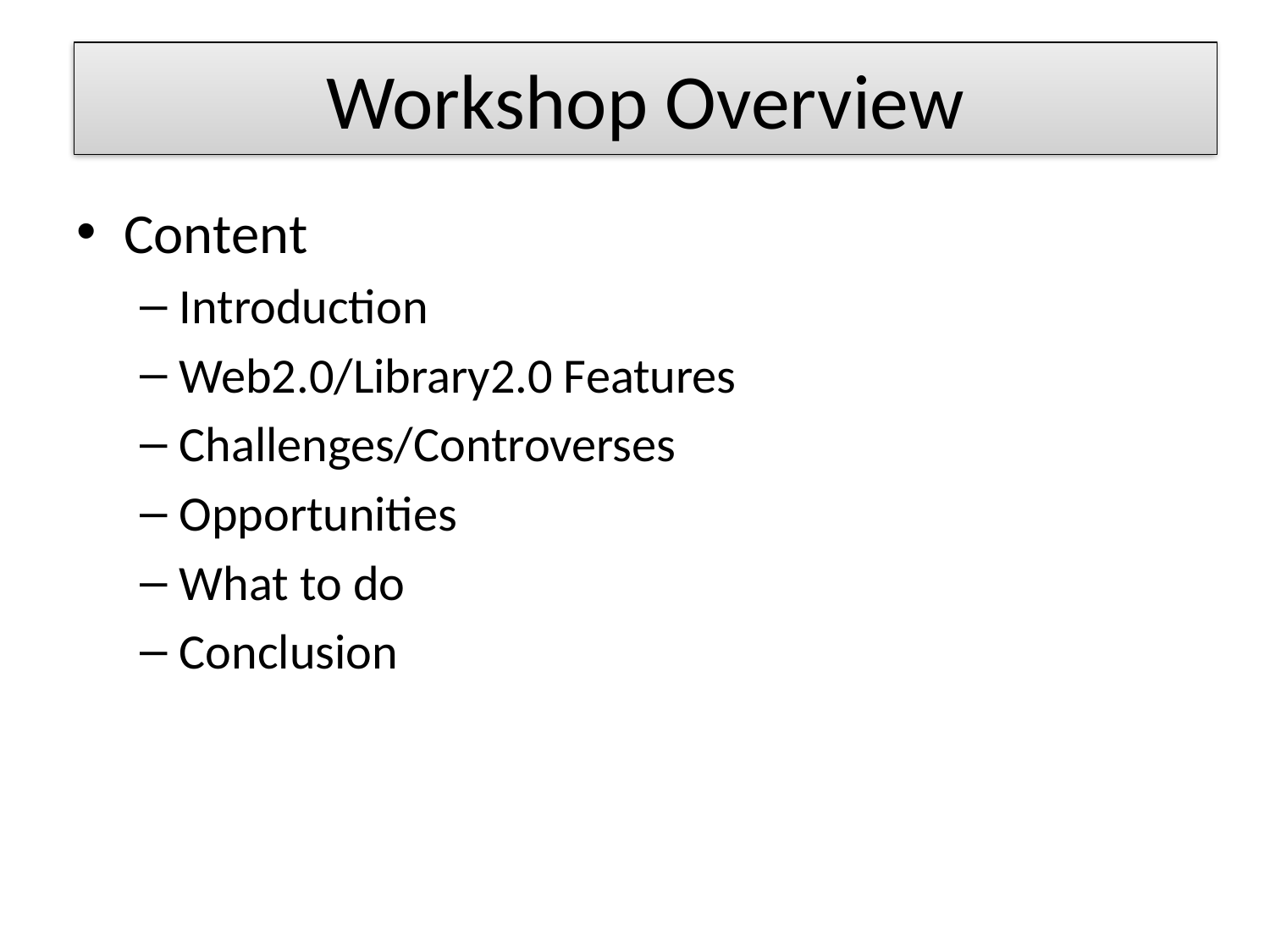

# Workshop Overview
Content
Introduction
Web2.0/Library2.0 Features
Challenges/Controverses
Opportunities
What to do
Conclusion